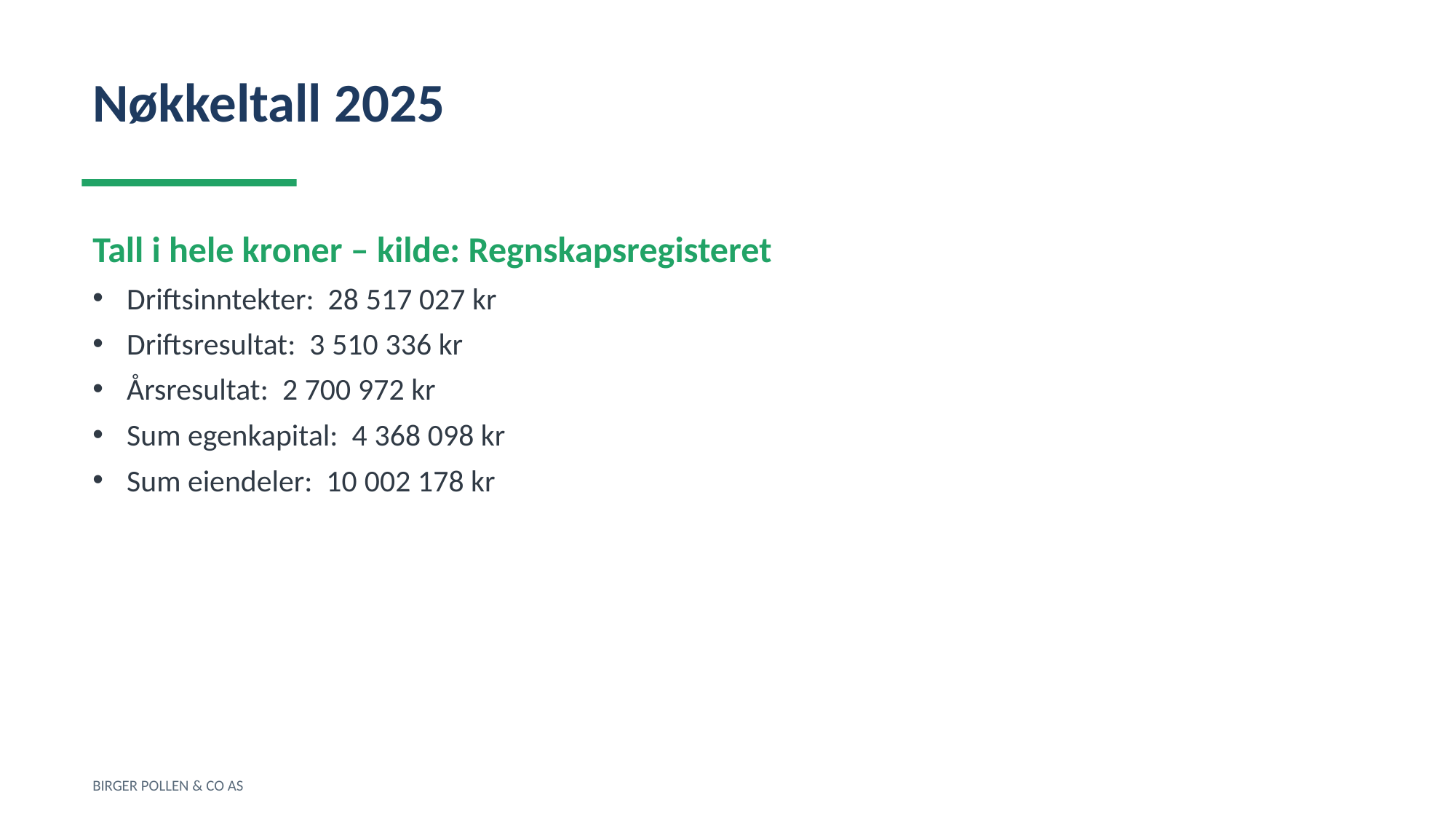

Nøkkeltall 2025

Tall i hele kroner – kilde: Regnskapsregisteret
Driftsinntekter:  28 517 027 kr
Driftsresultat:  3 510 336 kr
Årsresultat:  2 700 972 kr
Sum egenkapital:  4 368 098 kr
Sum eiendeler:  10 002 178 kr
BIRGER POLLEN & CO AS